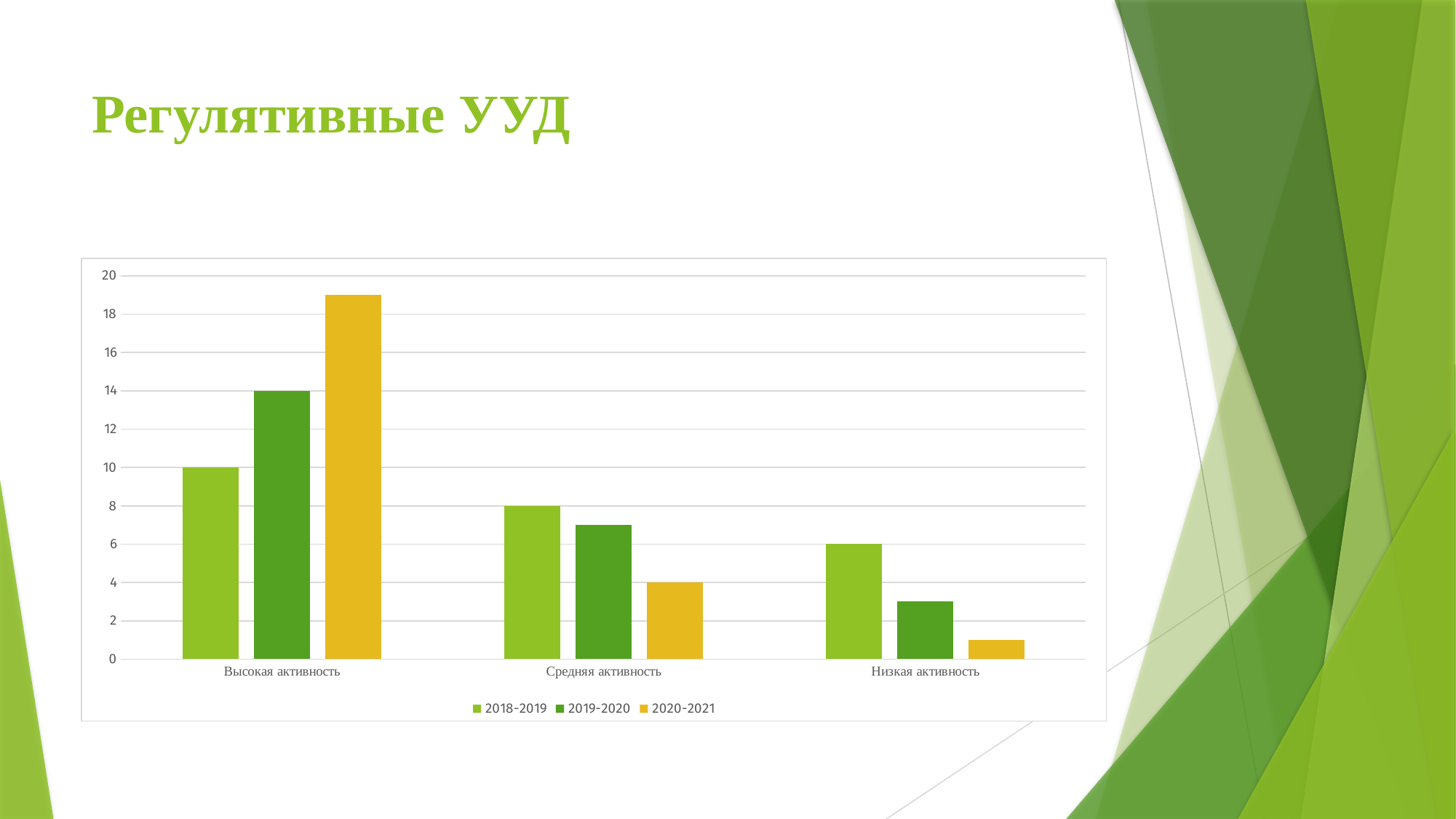

# Регулятивные УУД

### Chart

| Category | 2018-2019 | 2019-2020 | 2020-2021 |
|---|---|---|---|
| Высокая активность | 10.0 | 14.0 | 19.0 |
| Средняя активность | 8.0 | 7.0 | 4.0 |
| Низкая активность | 6.0 | 3.0 | 1.0 |